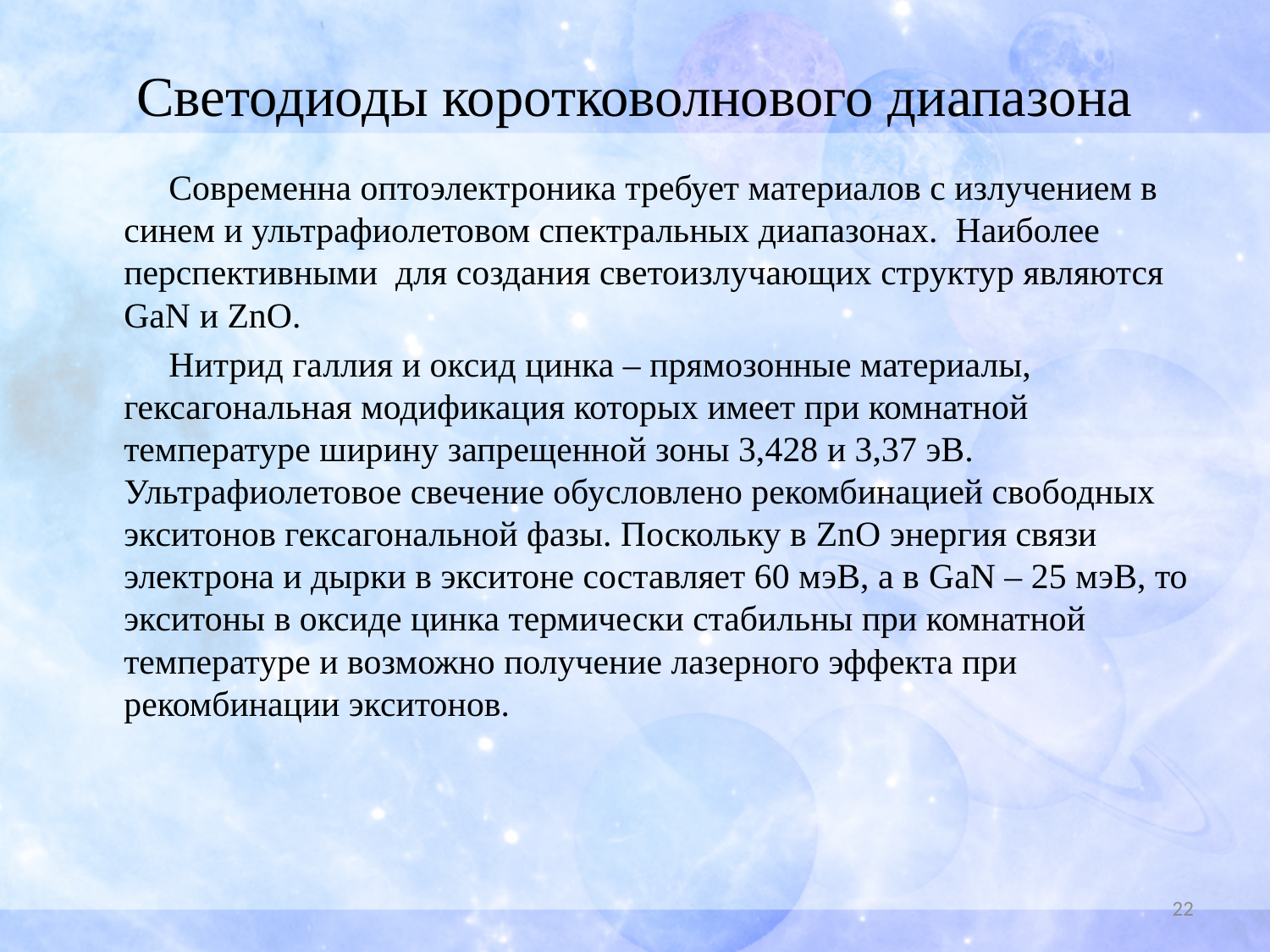

# Светодиоды коротковолнового диапазона
Современна оптоэлектроника требует материалов с излучением в синем и ультрафиолетовом спектральных диапазонах.  Наиболее перспективными  для создания светоизлучающих структур являются  GaN и ZnO.
Нитрид галлия и оксид цинка – прямозонные материалы, гексагональная модификация которых имеет при комнатной температуре ширину запрещенной зоны 3,428 и 3,37 эВ. Ультрафиолетовое свечение обусловлено рекомбинацией свободных экситонов гексагональной фазы. Поскольку в ZnO энергия связи электрона и дырки в экситоне составляет 60 мэВ, а в GaN – 25 мэВ, то экситоны в оксиде цинка термически стабильны при комнатной температуре и возможно получение лазерного эффекта при рекомбинации экситонов.
22